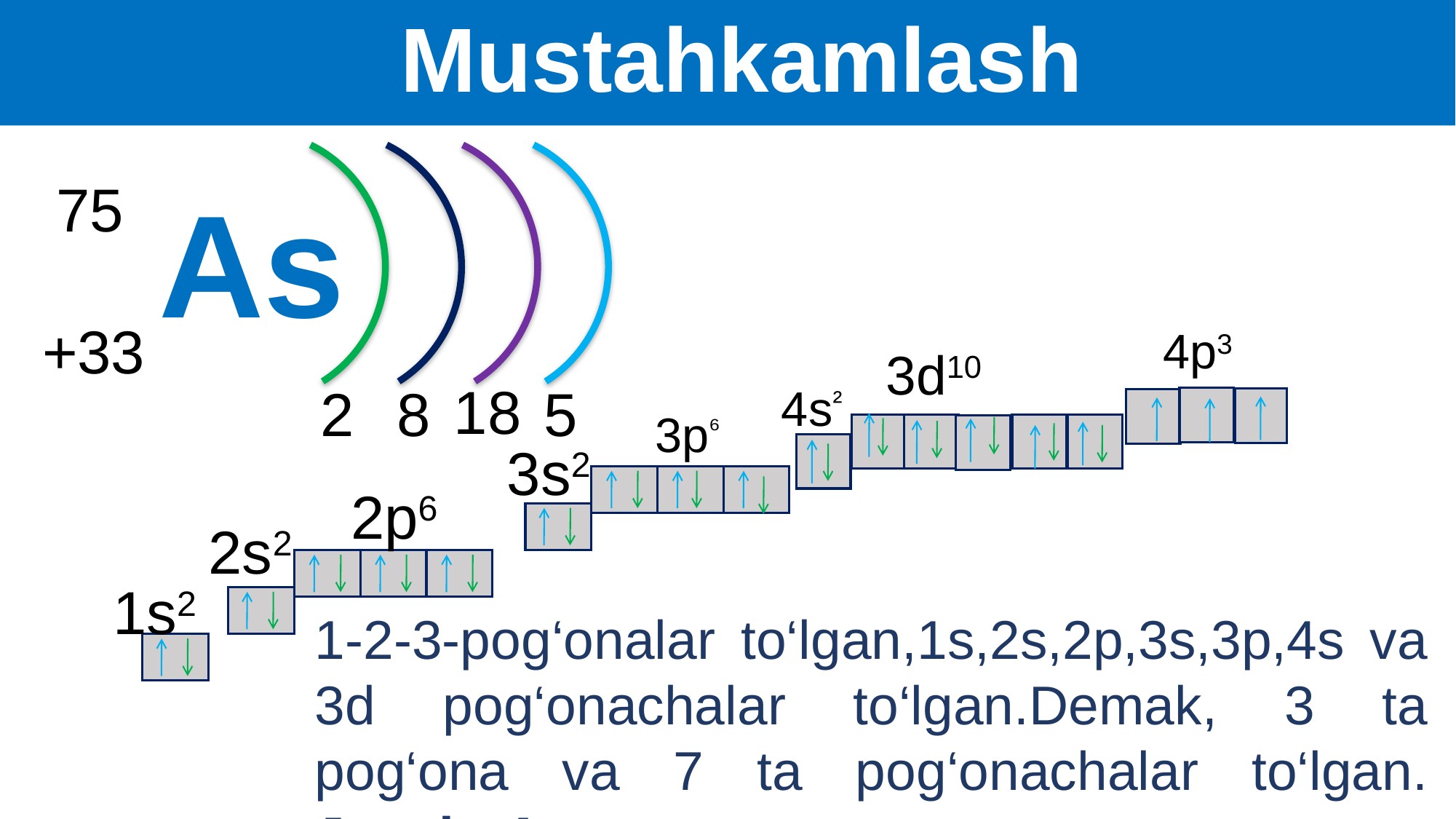

# Mustahkamlash

75
As
+33
18
2
8

5
4p3
3d10
4s²

3p⁶
3s2

2p6

2s2

1s2

1-2-3-pog‘onalar to‘lgan,1s,2s,2p,3s,3p,4s va 3d pog‘onachalar to‘lgan.Demak, 3 ta pog‘ona va 7 ta pog‘onachalar to‘lgan. Javob: A